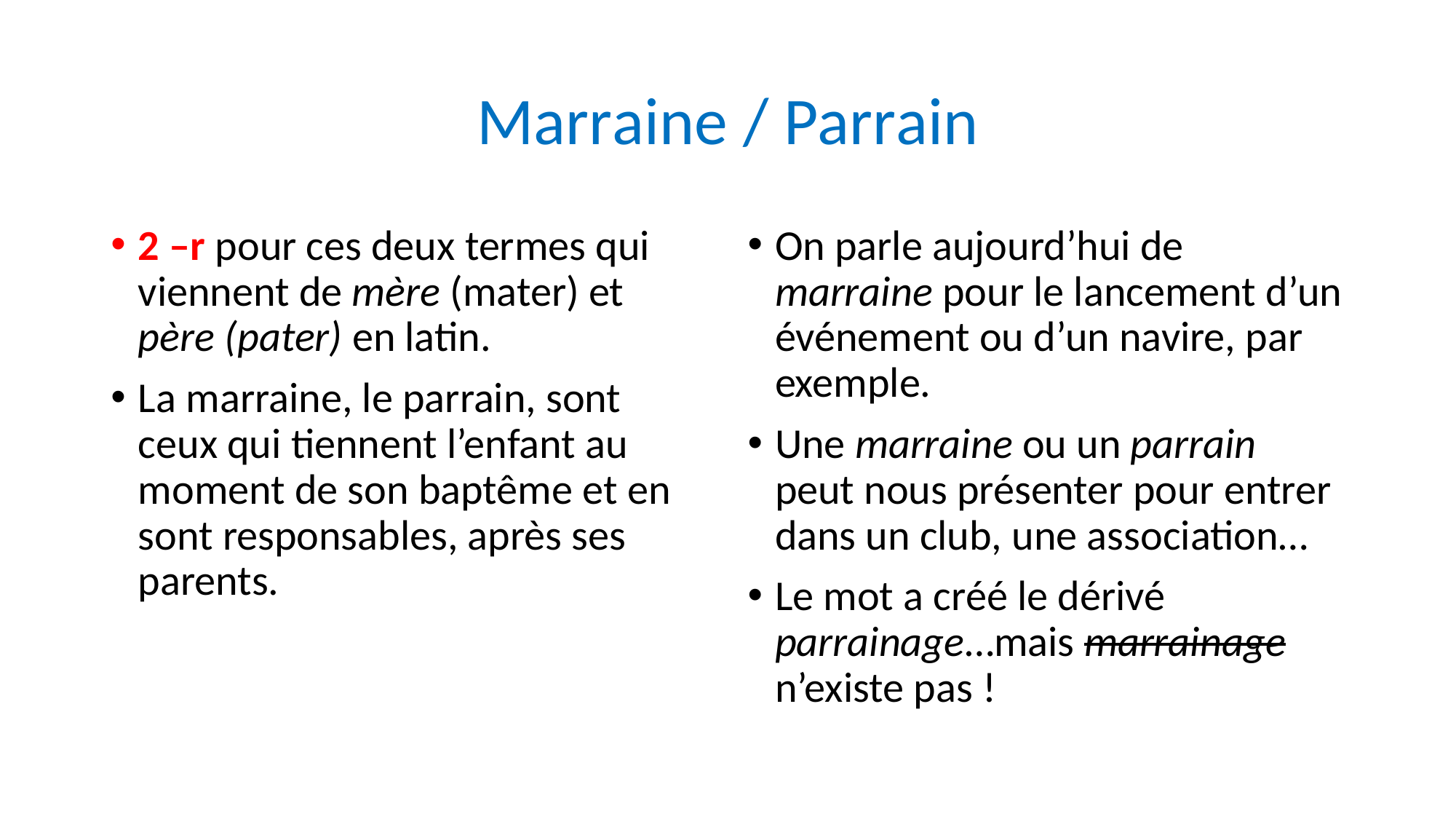

# Marraine / Parrain
2 –r pour ces deux termes qui viennent de mère (mater) et père (pater) en latin.
La marraine, le parrain, sont ceux qui tiennent l’enfant au moment de son baptême et en sont responsables, après ses parents.

On parle aujourd’hui de marraine pour le lancement d’un événement ou d’un navire, par exemple.
Une marraine ou un parrain peut nous présenter pour entrer dans un club, une association…
Le mot a créé le dérivé parrainage…mais marrainage n’existe pas !